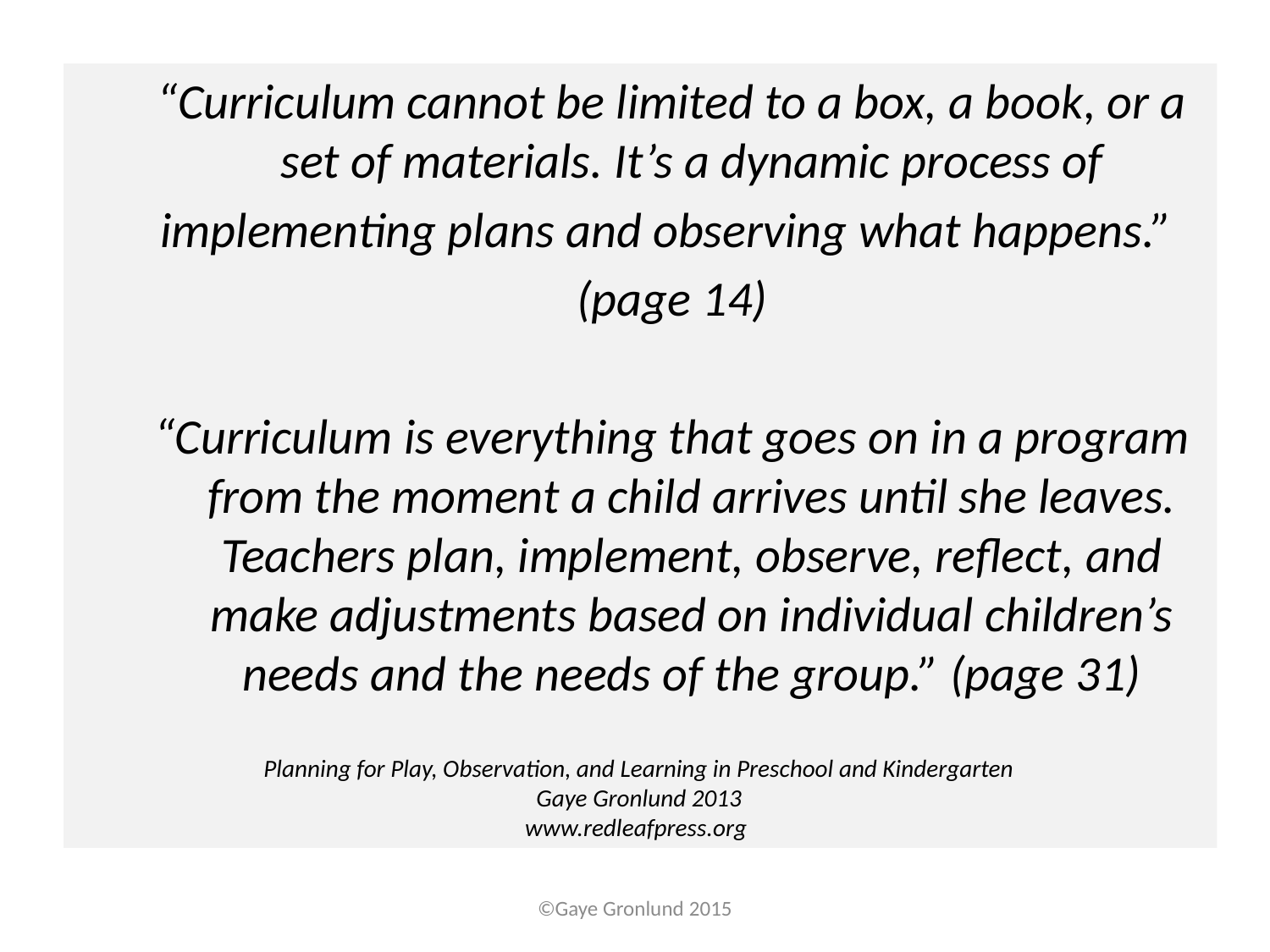

“Curriculum cannot be limited to a box, a book, or a set of materials. It’s a dynamic process of
implementing plans and observing what happens.”
(page 14)

“Curriculum is everything that goes on in a program from the moment a child arrives until she leaves. Teachers plan, implement, observe, reflect, and make adjustments based on individual children’s needs and the needs of the group.” (page 31)

Planning for Play, Observation, and Learning in Preschool and Kindergarten
Gaye Gronlund 2013
www.redleafpress.org
©Gaye Gronlund 2015